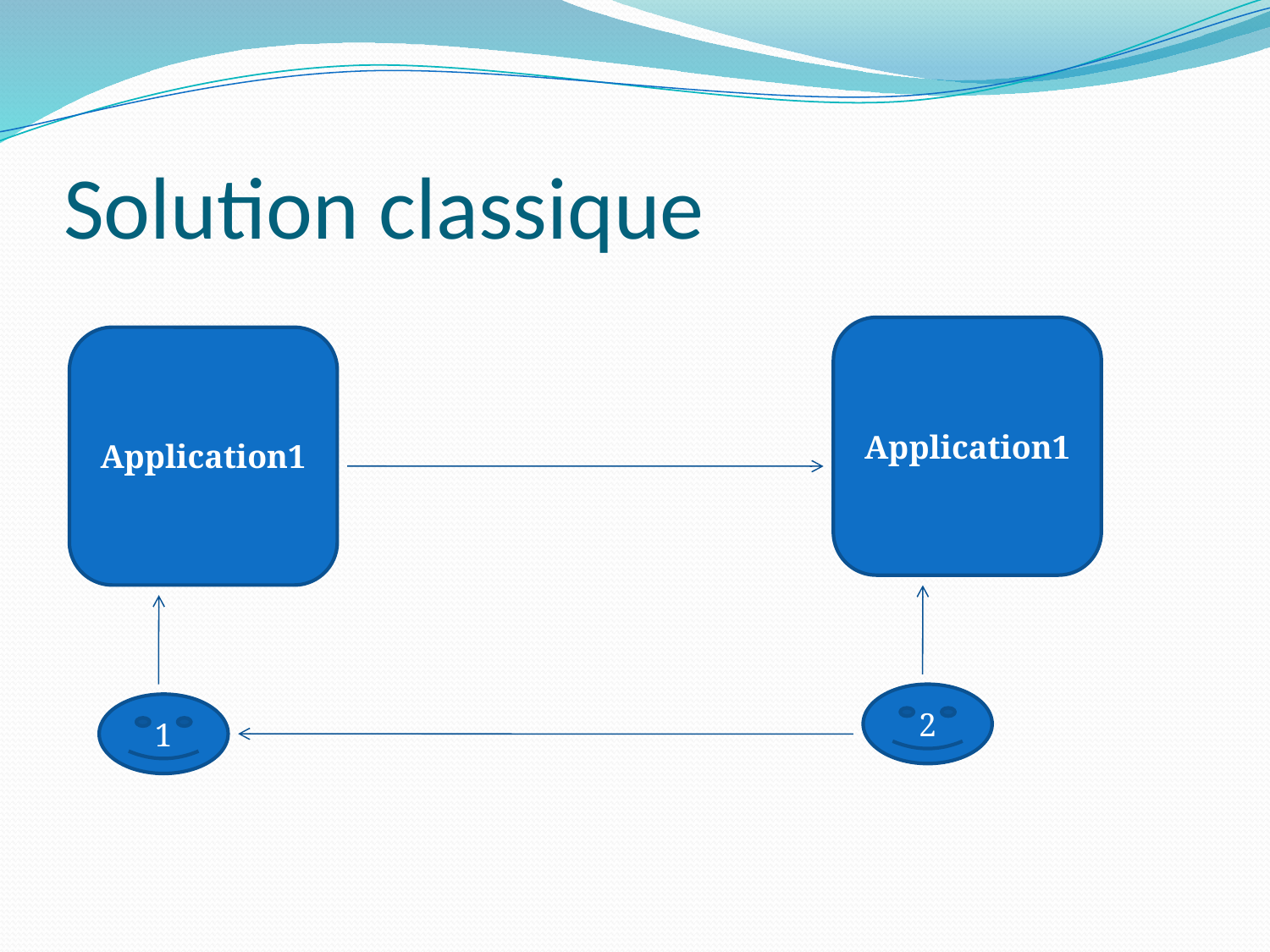

# Solution classique
Application1
Application1
2
1